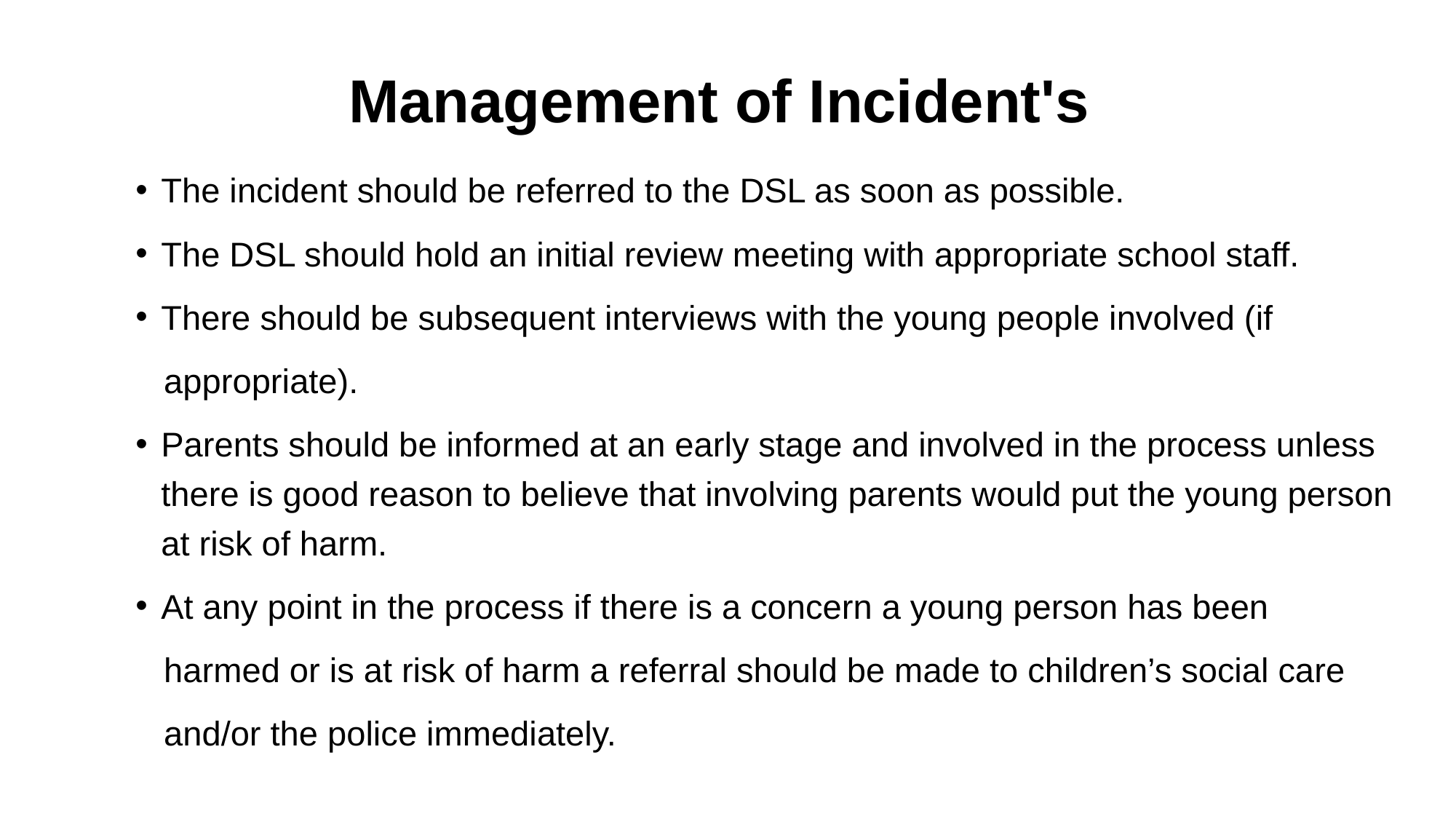

# Management of Incident's
The incident should be referred to the DSL as soon as possible.
The DSL should hold an initial review meeting with appropriate school staff.
There should be subsequent interviews with the young people involved (if
   appropriate).
Parents should be informed at an early stage and involved in the process unless there is good reason to believe that involving parents would put the young person at risk of harm.
At any point in the process if there is a concern a young person has been
   harmed or is at risk of harm a referral should be made to children’s social care
   and/or the police immediately.